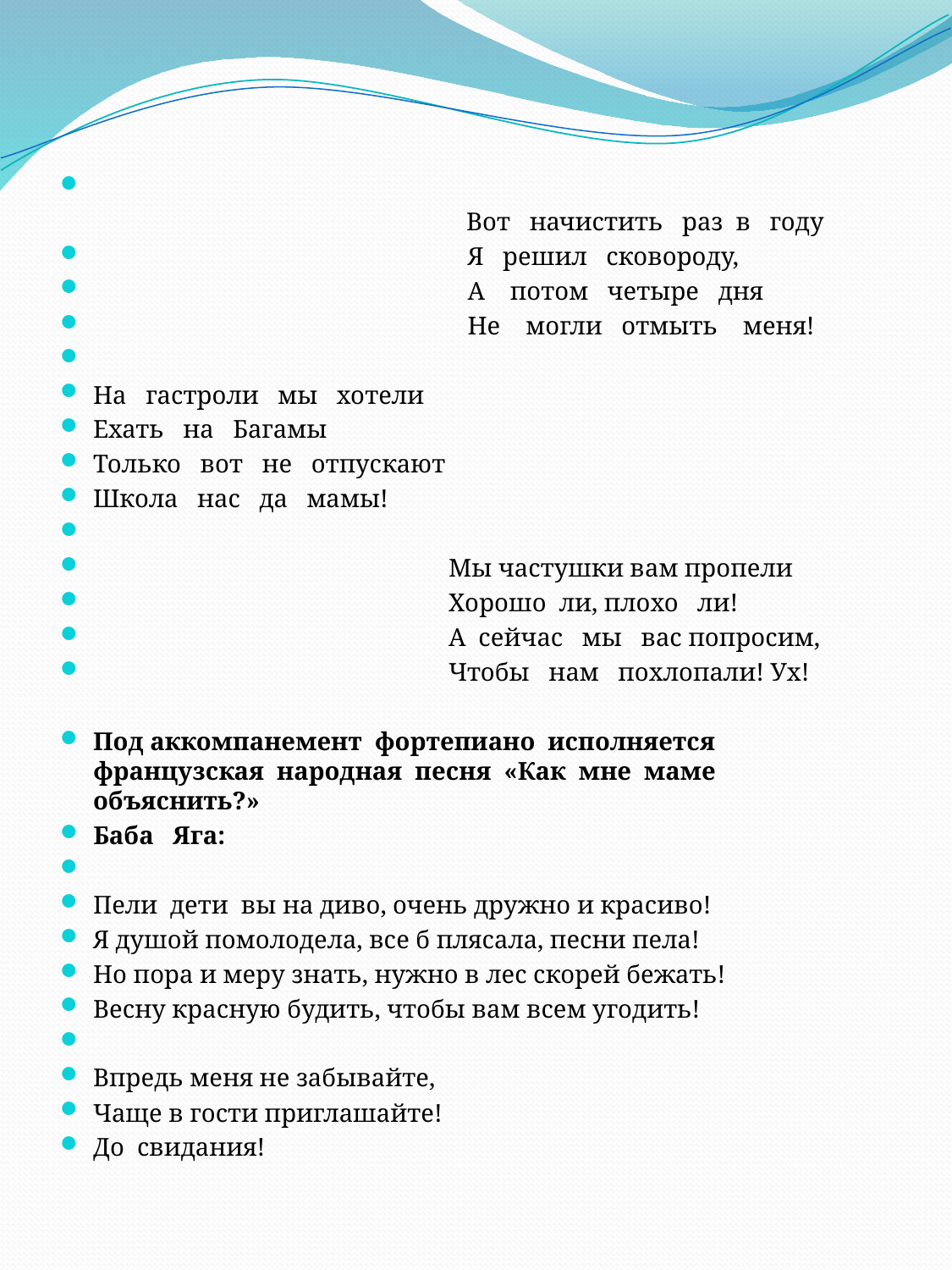

#

                                                                Вот   начистить   раз  в   году
                                                           Я   решил   сковороду,
                                                           А    потом   четыре   дня
                                                           Не    могли   отмыть    меня!

На   гастроли   мы   хотели
Ехать   на   Багамы
Только   вот   не   отпускают
Школа   нас   да   мамы!

                                                        Мы частушки вам пропели
                                                        Хорошо  ли, плохо   ли!
                                                        А  сейчас   мы   вас попросим,
                                                        Чтобы   нам   похлопали! Ух!

Под аккомпанемент  фортепиано  исполняется французская  народная  песня  «Как  мне  маме  объяснить?»
Баба   Яга:

Пели  дети  вы на диво, очень дружно и красиво!
Я душой помолодела, все б плясала, песни пела!
Но пора и меру знать, нужно в лес скорей бежать!
Весну красную будить, чтобы вам всем угодить!

Впредь меня не забывайте,
Чаще в гости приглашайте!
До  свидания!